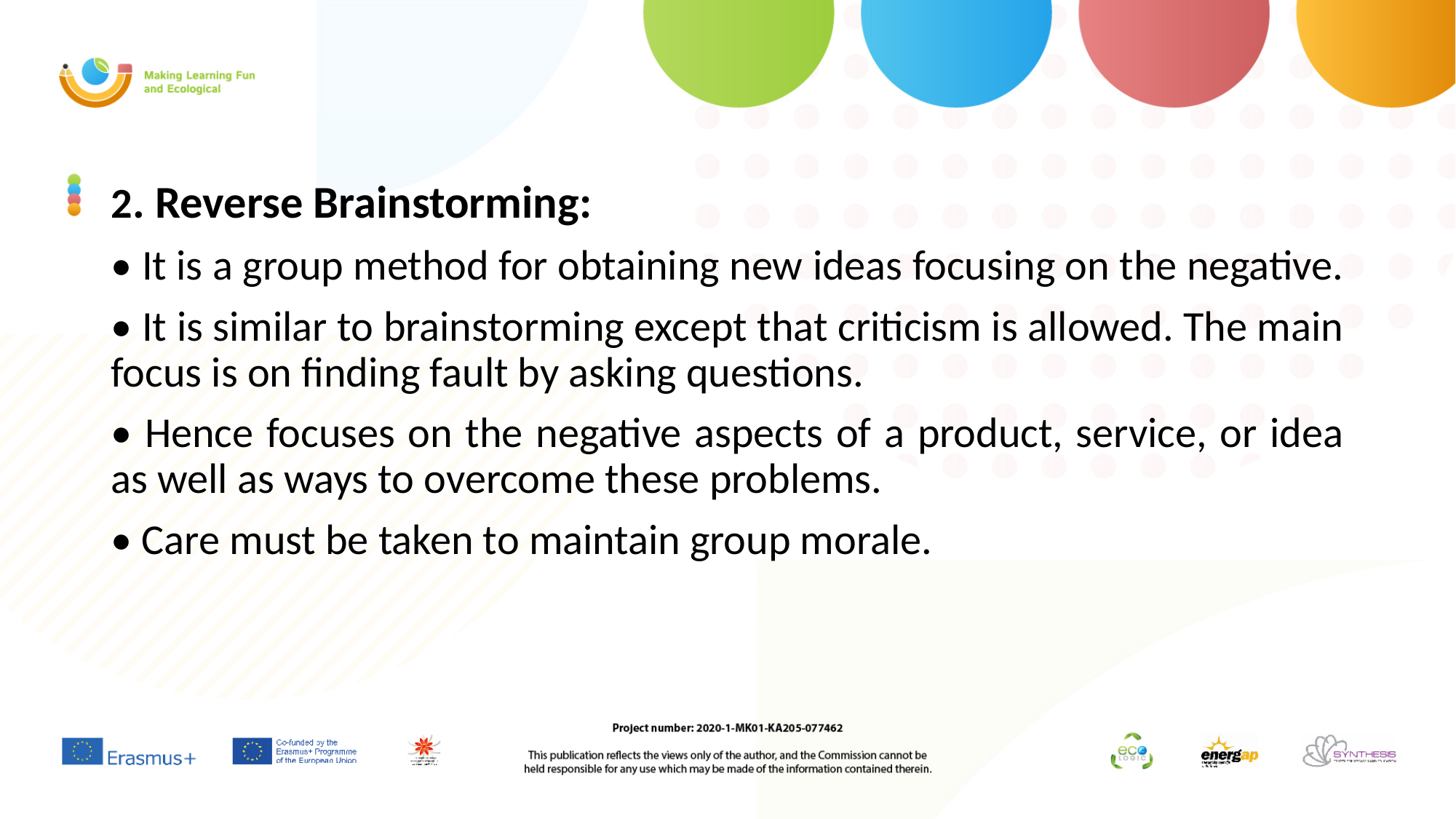

2. Reverse Brainstorming:
• It is a group method for obtaining new ideas focusing on the negative.
• It is similar to brainstorming except that criticism is allowed. The main focus is on finding fault by asking questions.
• Hence focuses on the negative aspects of a product, service, or idea as well as ways to overcome these problems.
• Care must be taken to maintain group morale.